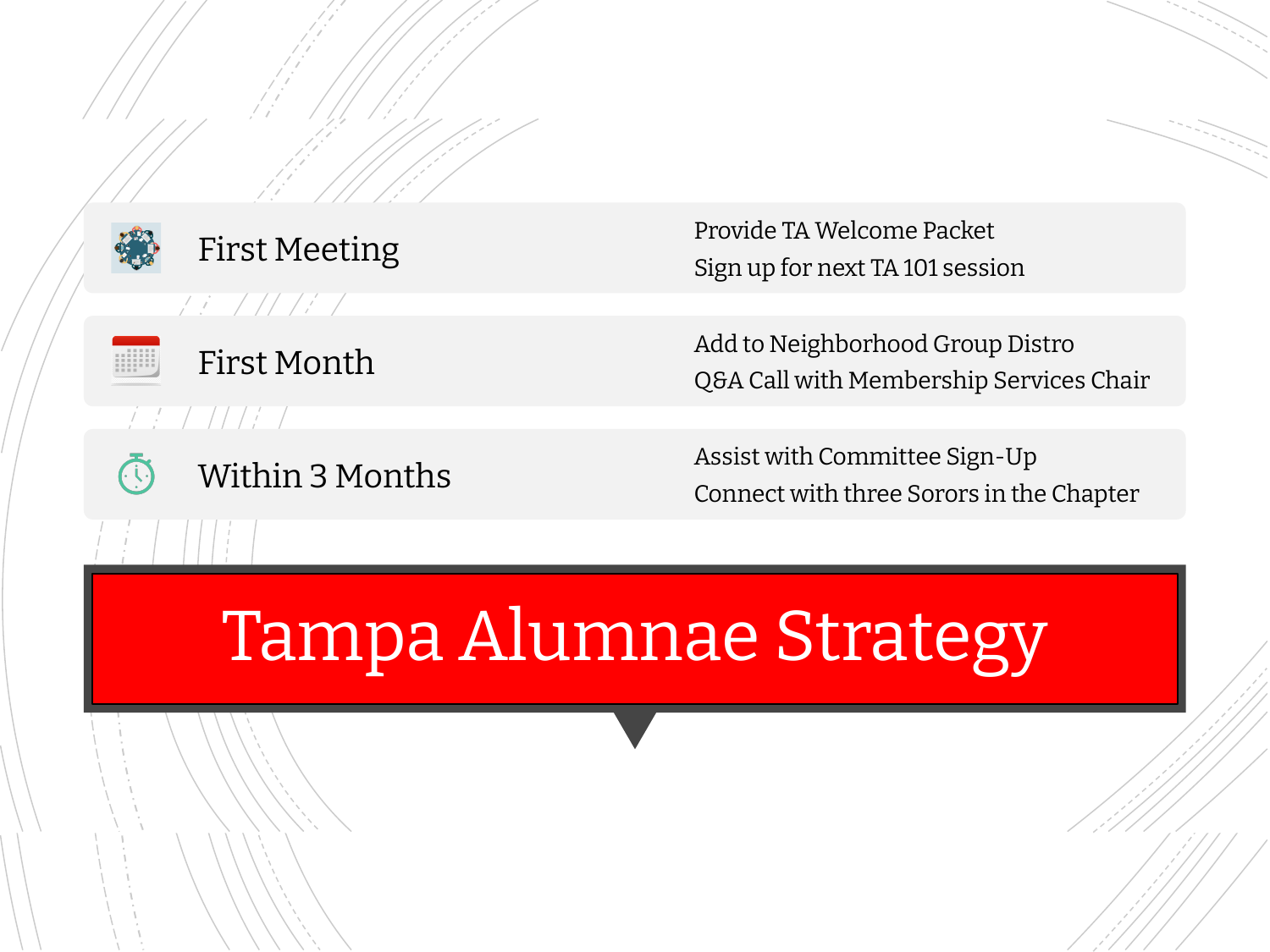

First Meeting

Provide TA Welcome Packet
Sign up for next TA 101 session

First Month

Add to Neighborhood Group Distro
Q&A Call with Membership Services Chair

Within 3 Months

Assist with Committee Sign-Up
Connect with three Sorors in the Chapter

# Tampa Alumnae Strategy